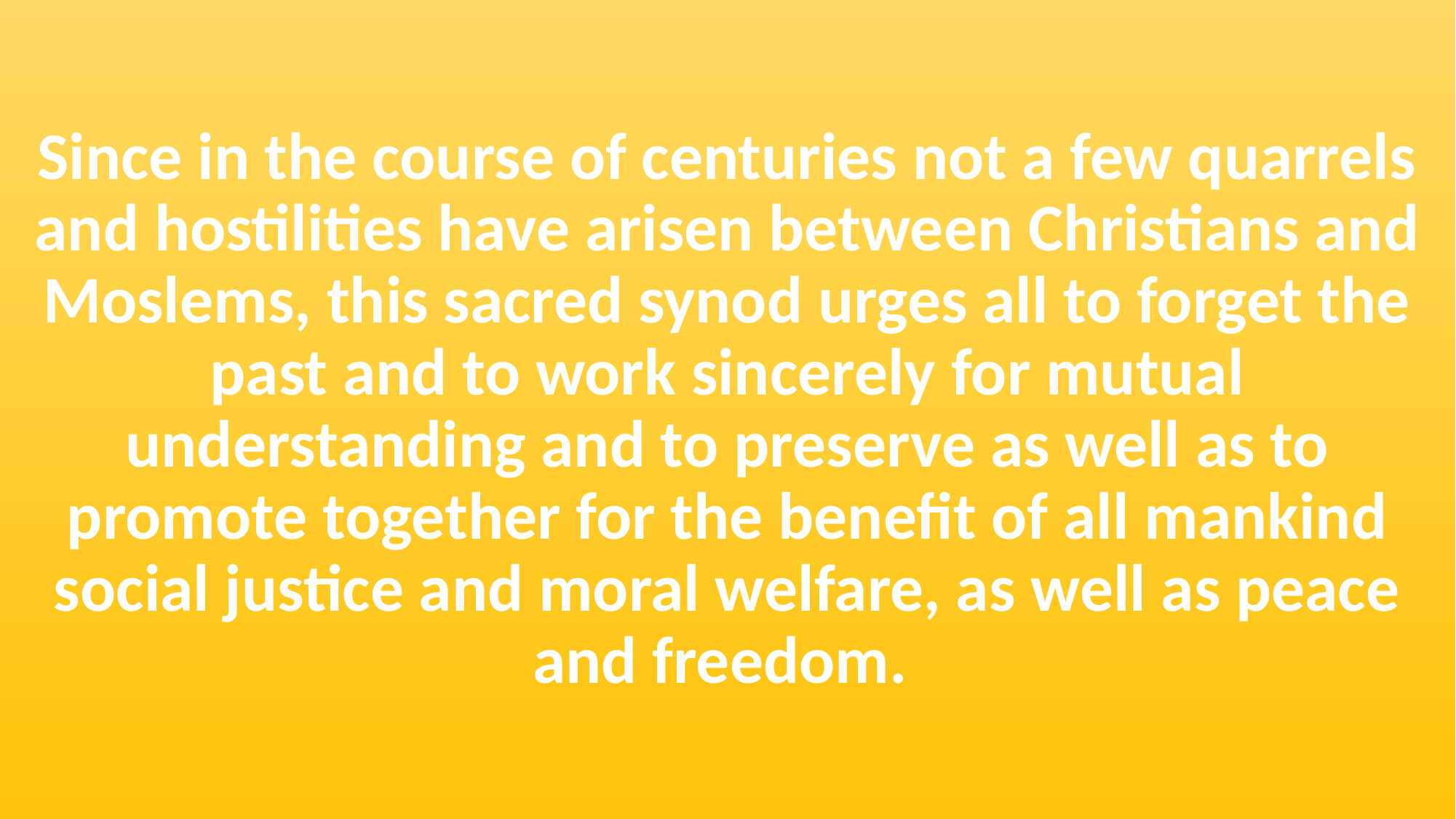

# Since in the course of centuries not a few quarrels and hostilities have arisen between Christians and Moslems, this sacred synod urges all to forget the past and to work sincerely for mutual understanding and to preserve as well as to promote together for the benefit of all mankind social justice and moral welfare, as well as peace and freedom.